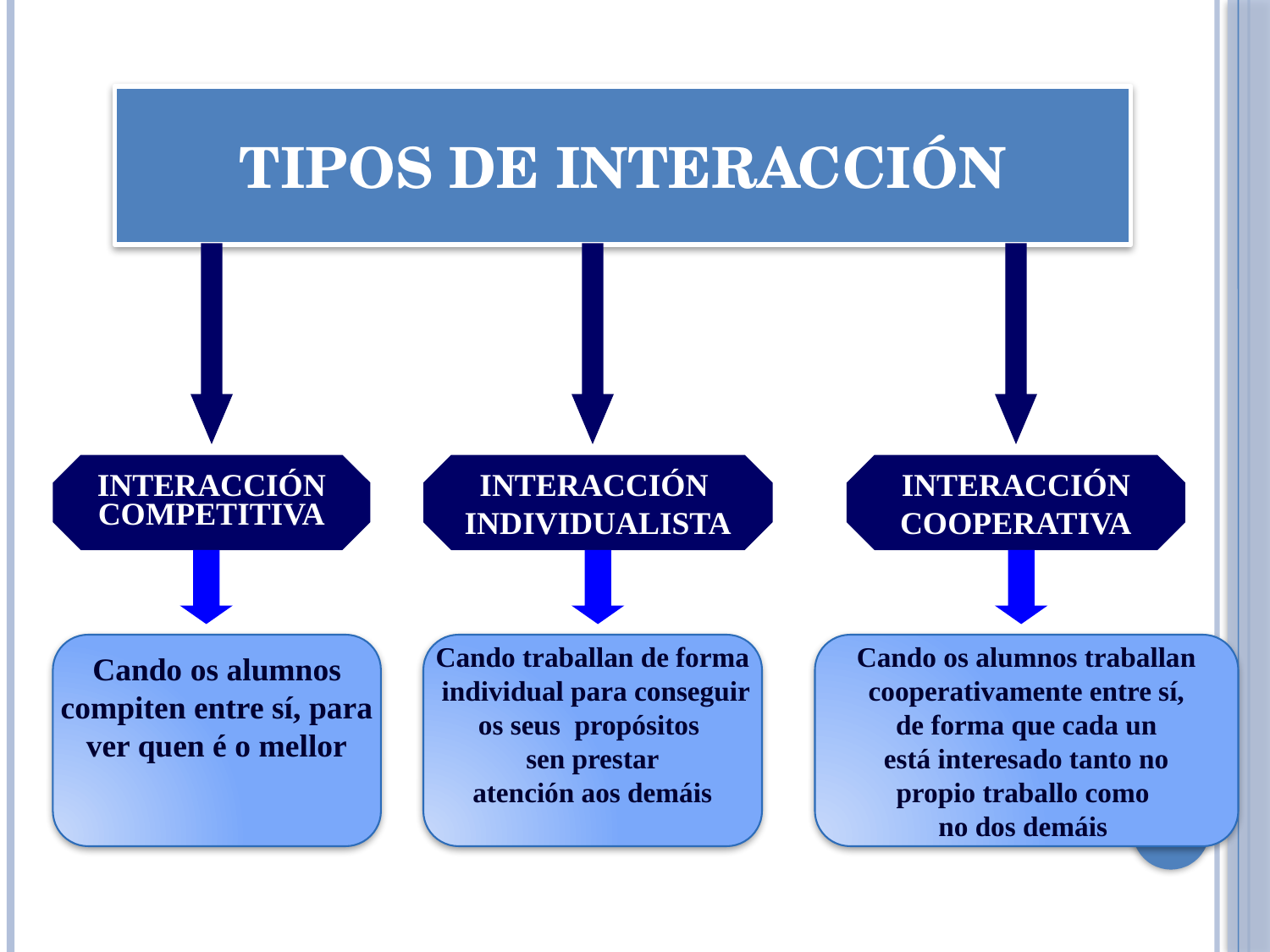

TIPOS DE INTERACCIÓN

INTERACCIÓN
COMPETITIVA
INTERACCIÓN
INDIVIDUALISTA
INTERACCIÓN
COOPERATIVA

Cando os alumnos
compiten entre sí, para
ver quen é o mellor

Cando traballan de forma
 individual para conseguir
os seus  propósitos
sen prestar
atención aos demáis

Cando os alumnos traballan
 cooperativamente entre sí,
de forma que cada un
 está interesado tanto no
propio traballo como
no dos demáis